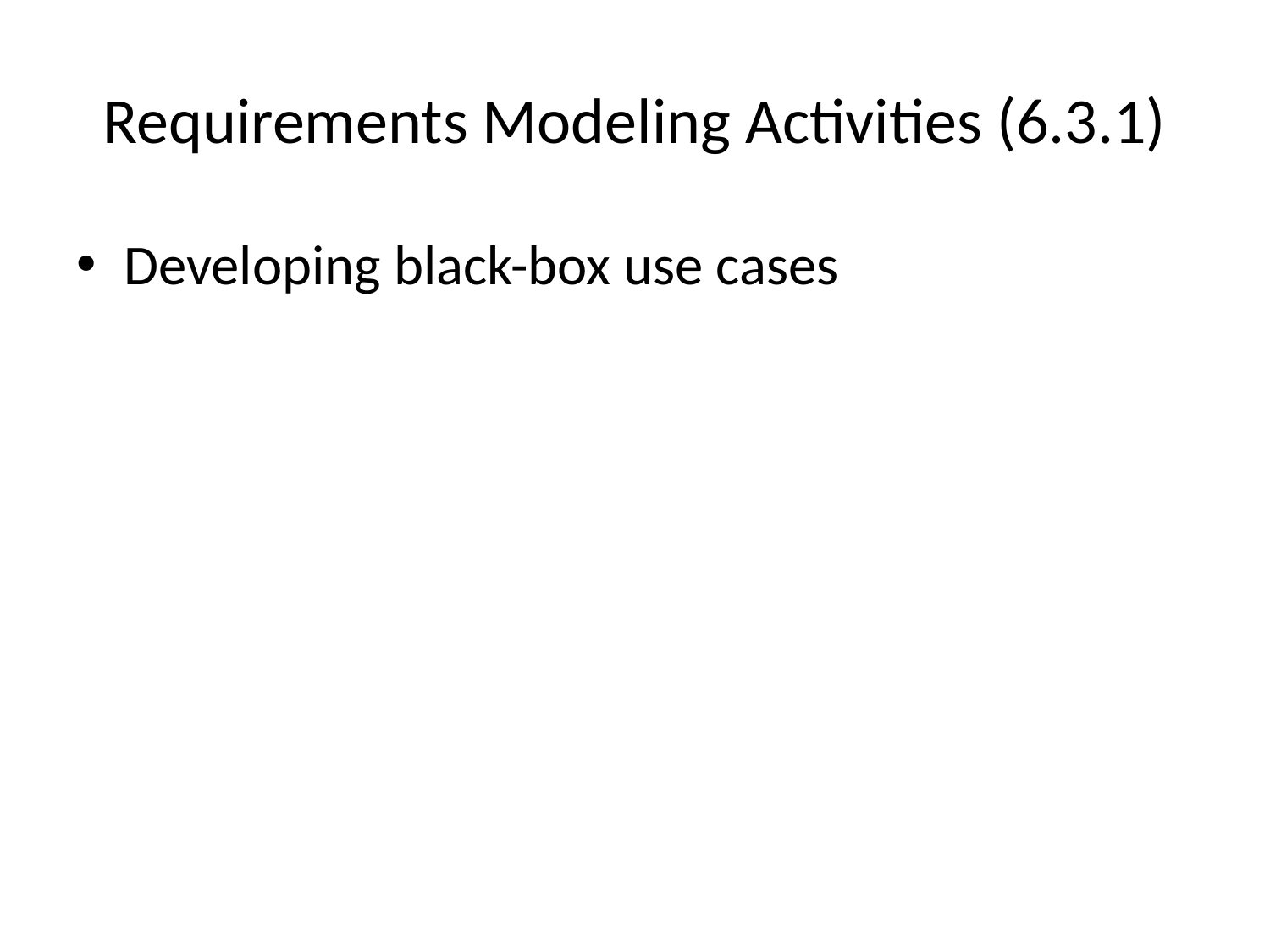

# Requirements Modeling Activities (6.3.1)
Developing black-box use cases